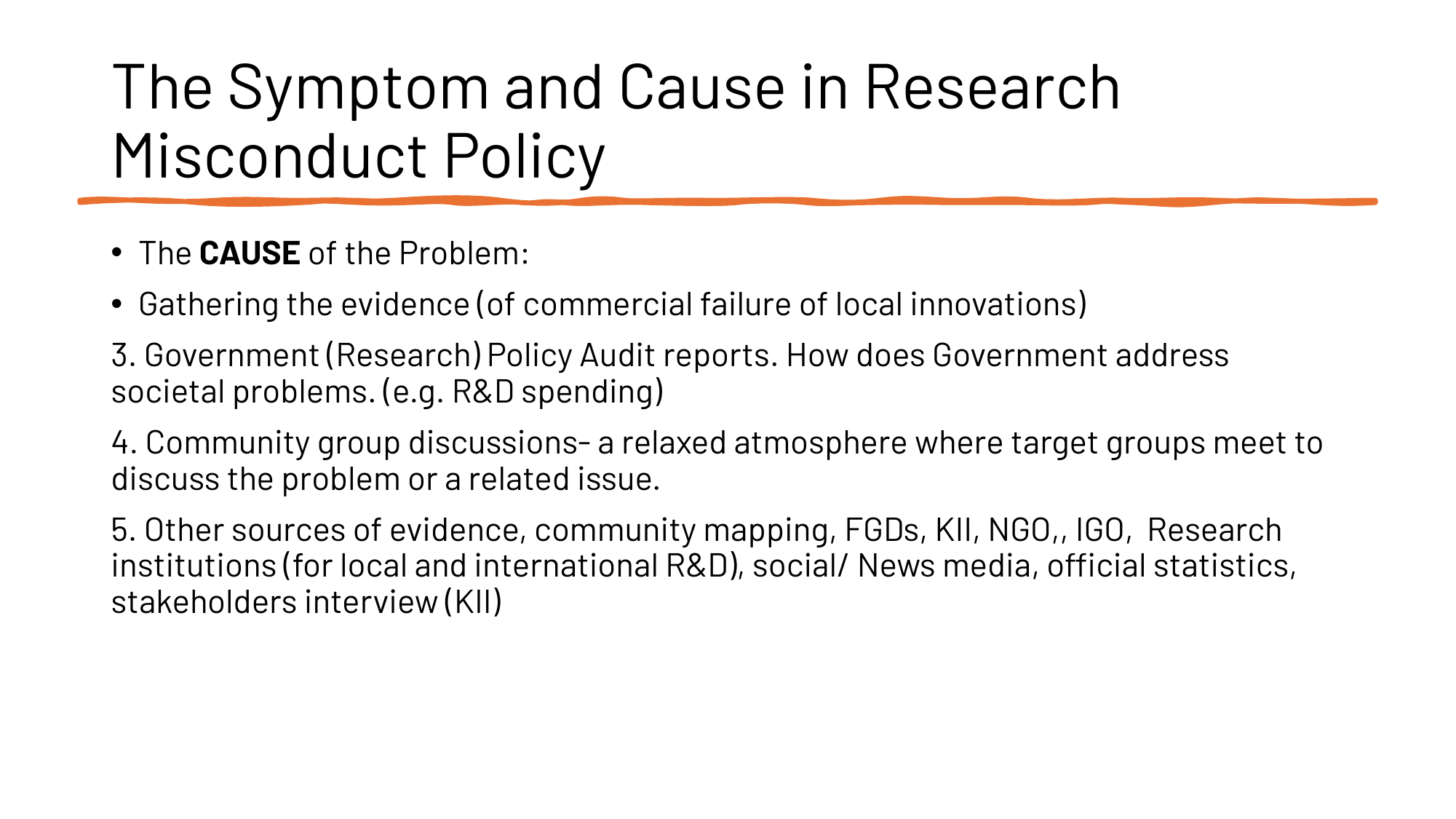

# The Symptom and Cause in Research Misconduct Policy

The CAUSE of the Problem:
Gathering the evidence (of commercial failure of local innovations)
3. Government (Research) Policy Audit reports. How does Government address societal problems. (e.g. R&D spending)
4. Community group discussions- a relaxed atmosphere where target groups meet to discuss the problem or a related issue.
5. Other sources of evidence, community mapping, FGDs, KII, NGO,, IGO,  Research institutions (for local and international R&D), social/ News media, official statistics, stakeholders interview (KII)
33